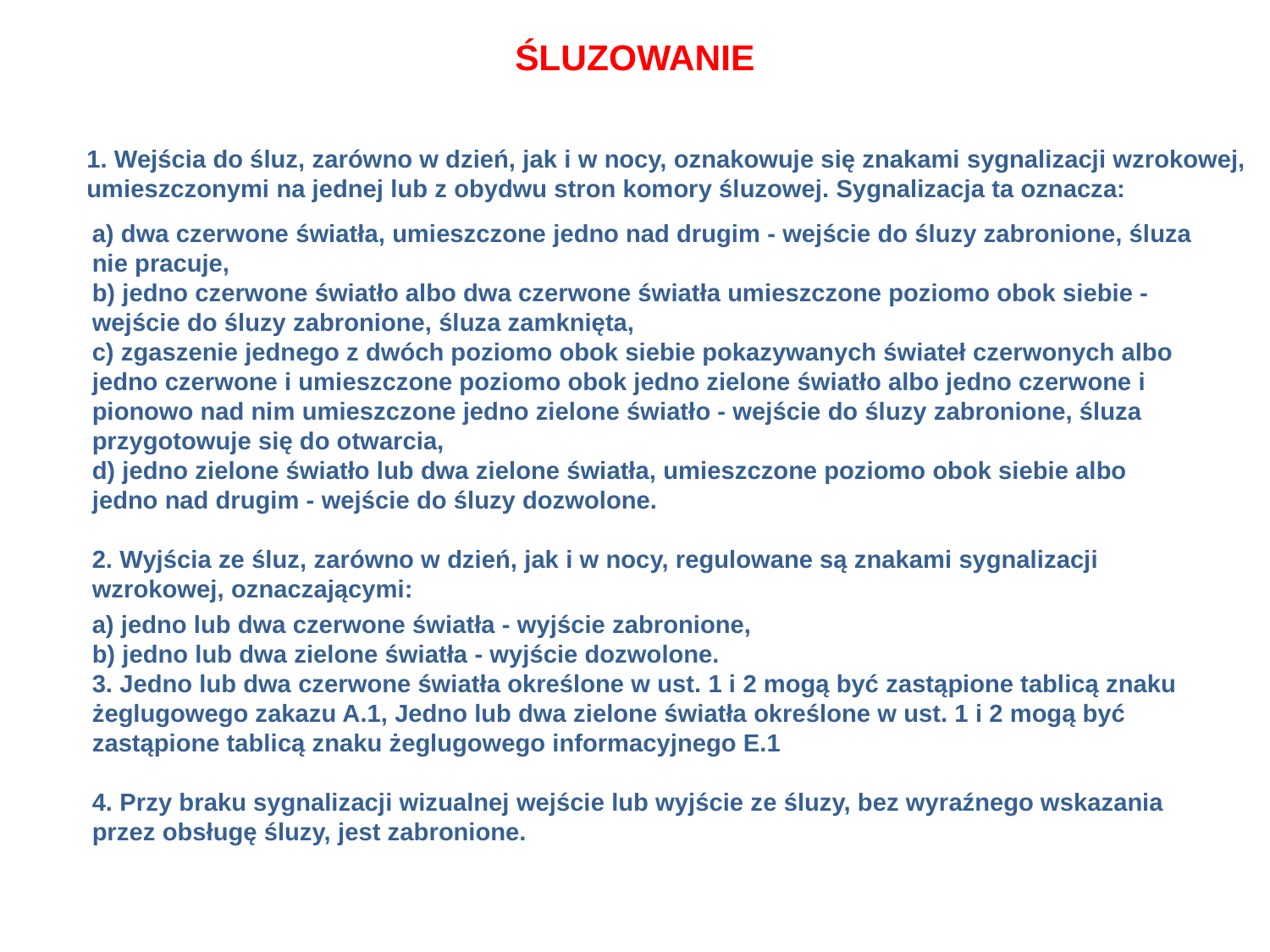

# ŚLUZOWANIE
1. Wejścia do śluz, zarówno w dzień, jak i w nocy, oznakowuje się znakami sygnalizacji wzrokowej, umieszczonymi na jednej lub z obydwu stron komory śluzowej. Sygnalizacja ta oznacza:

a) dwa czerwone światła, umieszczone jedno nad drugim - wejście do śluzy zabronione, śluza nie pracuje,
b) jedno czerwone światło albo dwa czerwone światła umieszczone poziomo obok siebie - wejście do śluzy zabronione, śluza zamknięta,
c) zgaszenie jednego z dwóch poziomo obok siebie pokazywanych świateł czerwonych albo jedno czerwone i umieszczone poziomo obok jedno zielone światło albo jedno czerwone i pionowo nad nim umieszczone jedno zielone światło - wejście do śluzy zabronione, śluza przygotowuje się do otwarcia,
d) jedno zielone światło lub dwa zielone światła, umieszczone poziomo obok siebie albo jedno nad drugim - wejście do śluzy dozwolone.

2. Wyjścia ze śluz, zarówno w dzień, jak i w nocy, regulowane są znakami sygnalizacji wzrokowej, oznaczającymi:

a) jedno lub dwa czerwone światła - wyjście zabronione,
b) jedno lub dwa zielone światła - wyjście dozwolone.
3. Jedno lub dwa czerwone światła określone w ust. 1 i 2 mogą być zastąpione tablicą znaku żeglugowego zakazu A.1, Jedno lub dwa zielone światła określone w ust. 1 i 2 mogą być zastąpione tablicą znaku żeglugowego informacyjnego E.1

4. Przy braku sygnalizacji wizualnej wejście lub wyjście ze śluzy, bez wyraźnego wskazania przez obsługę śluzy, jest zabronione.